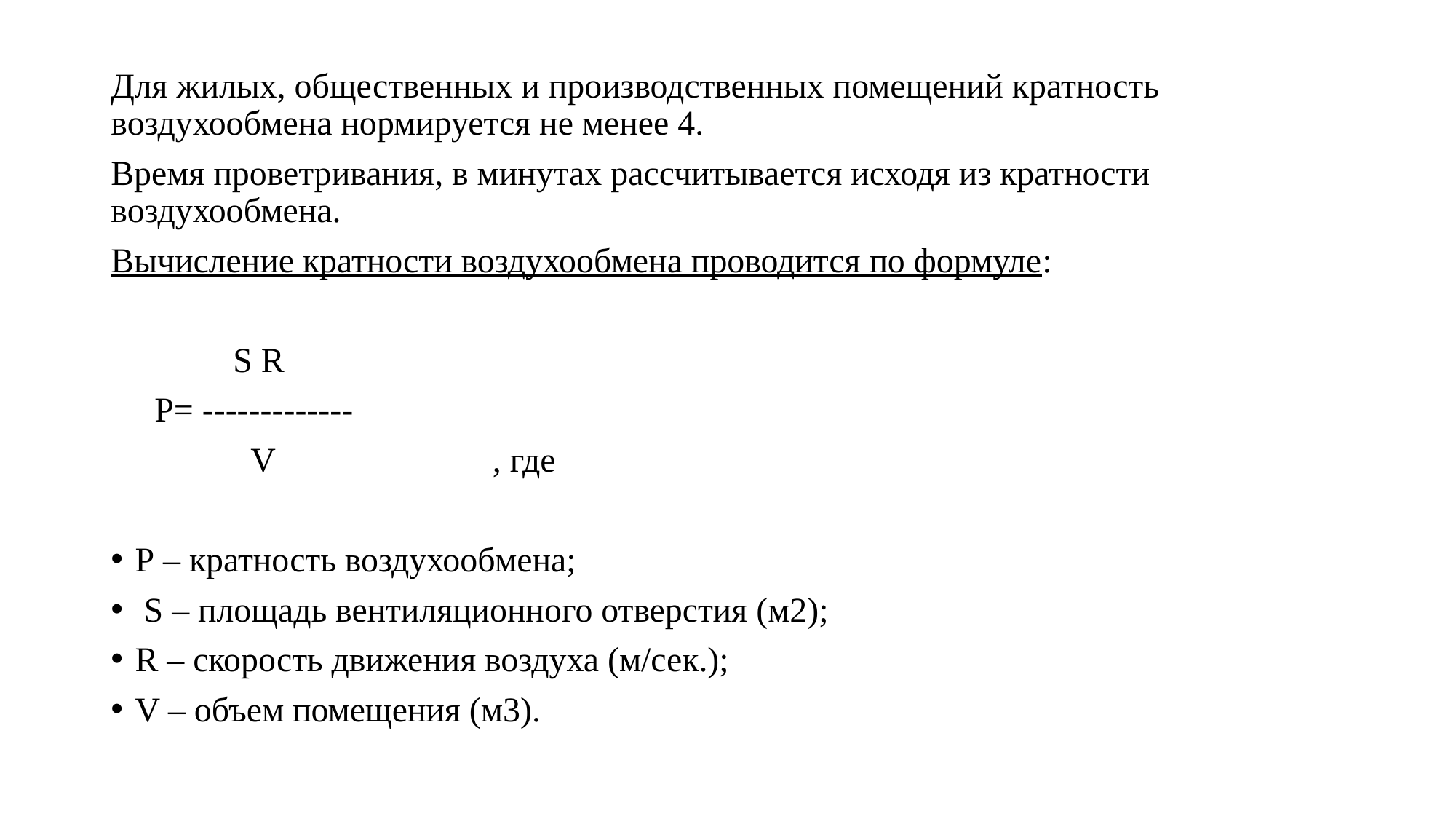

Для жилых, общественных и производственных помещений кратность воздухообмена нормируется не менее 4.
Время проветривания, в минутах рассчитывается исходя из кратности воздухообмена.
Вычисление кратности воздухообмена проводится по формуле:

              S R
     Р= -------------
                V                         , где

Р – кратность воздухообмена;
 S – площадь вентиляционного отверстия (м2);
R – скорость движения воздуха (м/сек.);
V – объем помещения (м3).